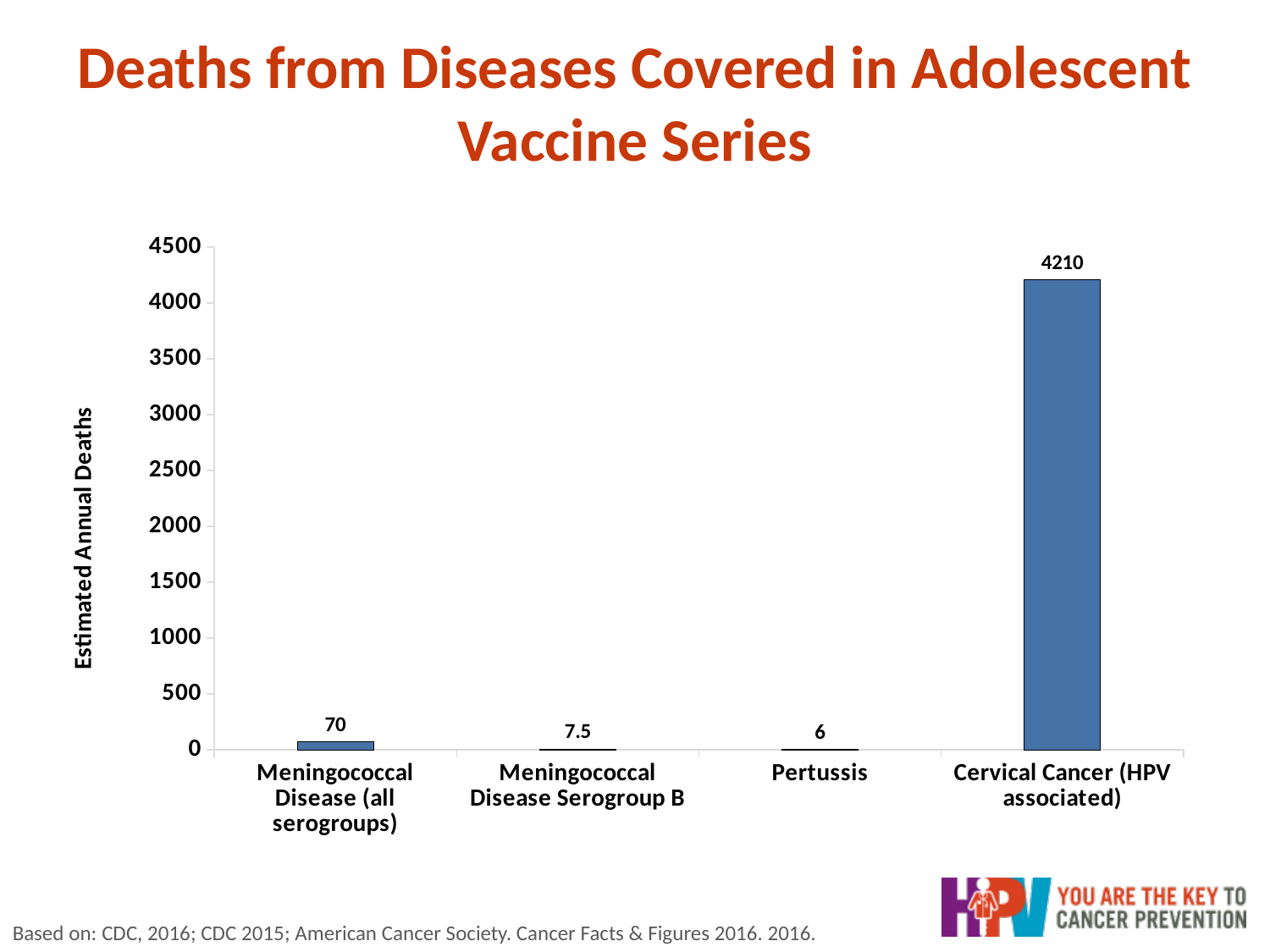

# Deaths from Diseases Covered in Adolescent Vaccine Series

### Chart

| Category | Series 1 |
|---|---|
| Meningococcal Disease (all serogroups) | 70.0 |
| Meningococcal Disease Serogroup B | 7.5 |
| Pertussis | 6.0 |
| Cervical Cancer (HPV associated) | 4210.0 |
Based on: CDC, 2016; CDC 2015; American Cancer Society. Cancer Facts & Figures 2016. 2016.